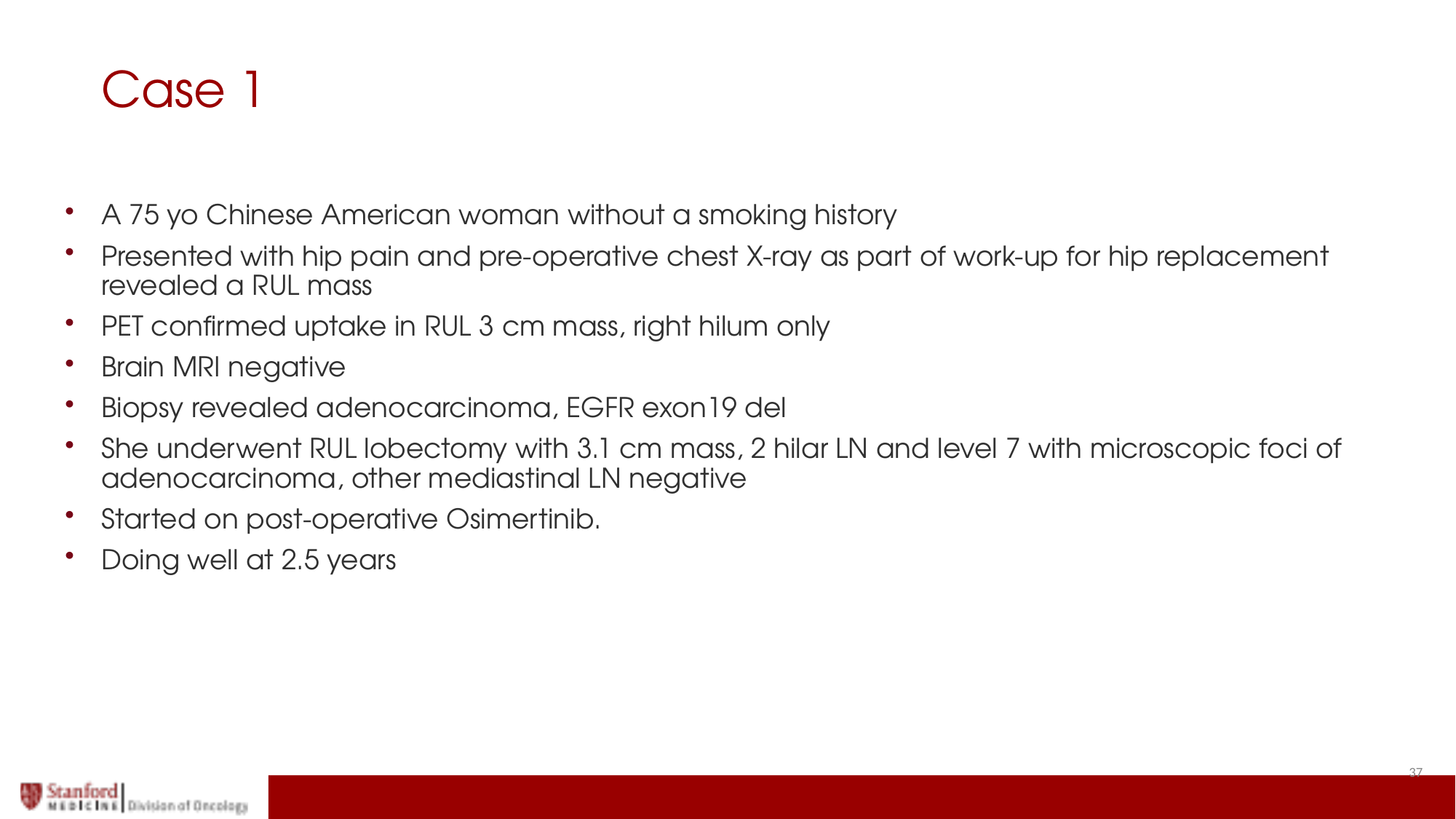

# Case 1
A 75 yo Chinese American woman without a smoking history
Presented with hip pain and pre-operative chest X-ray as part of work-up for hip replacement revealed a RUL mass
PET confirmed uptake in RUL 3 cm mass, right hilum only
Brain MRI negative
Biopsy revealed adenocarcinoma, EGFR exon19 del
She underwent RUL lobectomy with 3.1 cm mass, 2 hilar LN and level 7 with microscopic foci of adenocarcinoma, other mediastinal LN negative
Started on post-operative Osimertinib.
Doing well at 2.5 years
37